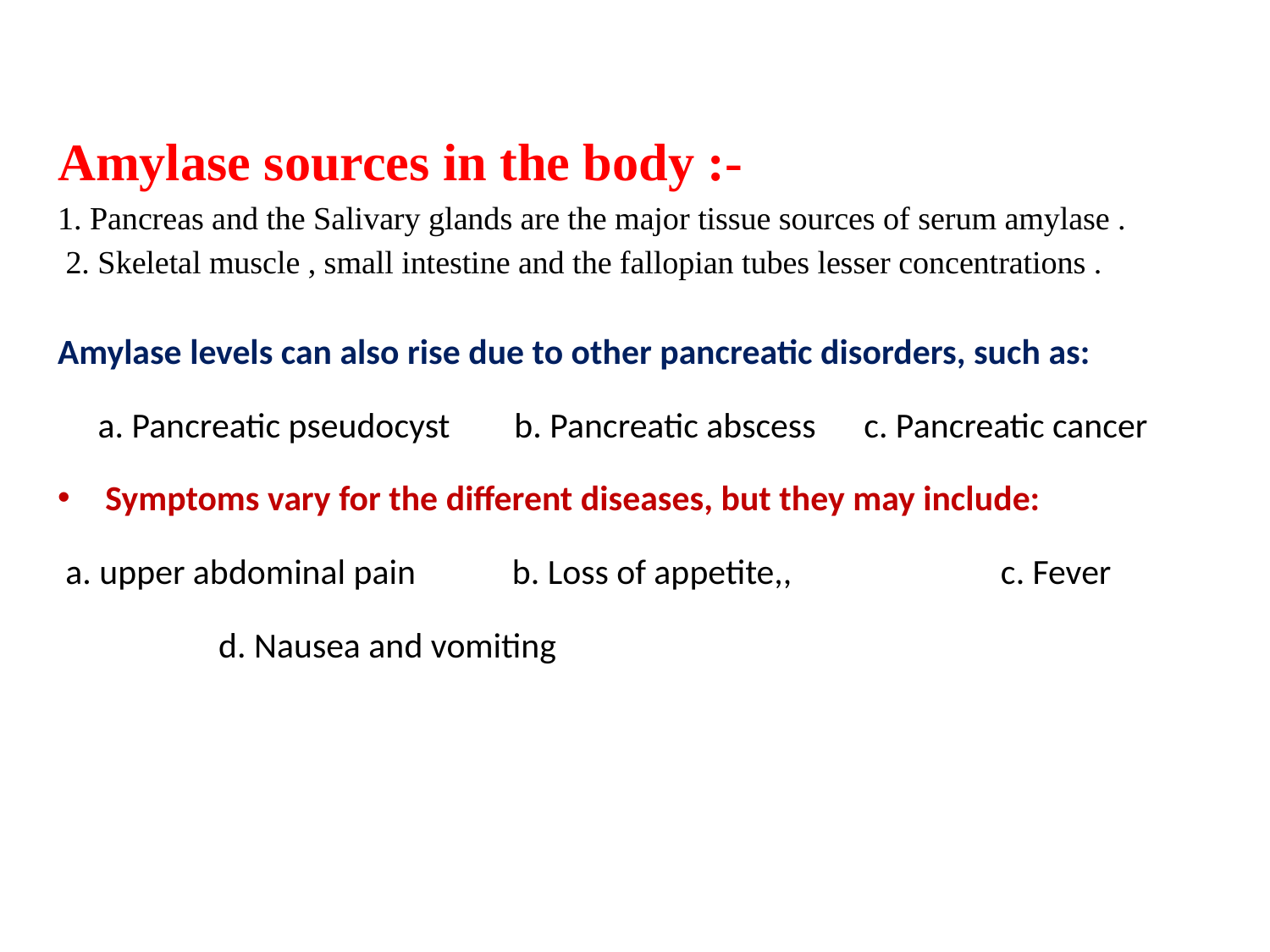

# Amylase sources in the body :- 1. Pancreas and the Salivary glands are the major tissue sources of serum amylase . 2. Skeletal muscle , small intestine and the fallopian tubes lesser concentrations .
Amylase levels can also rise due to other pancreatic disorders, such as:
     a. Pancreatic pseudocyst        b. Pancreatic abscess      c. Pancreatic cancer
Symptoms vary for the different diseases, but they may include:
 a. upper abdominal pain            b. Loss of appetite,,                          c. Fever
                    d. Nausea and vomiting